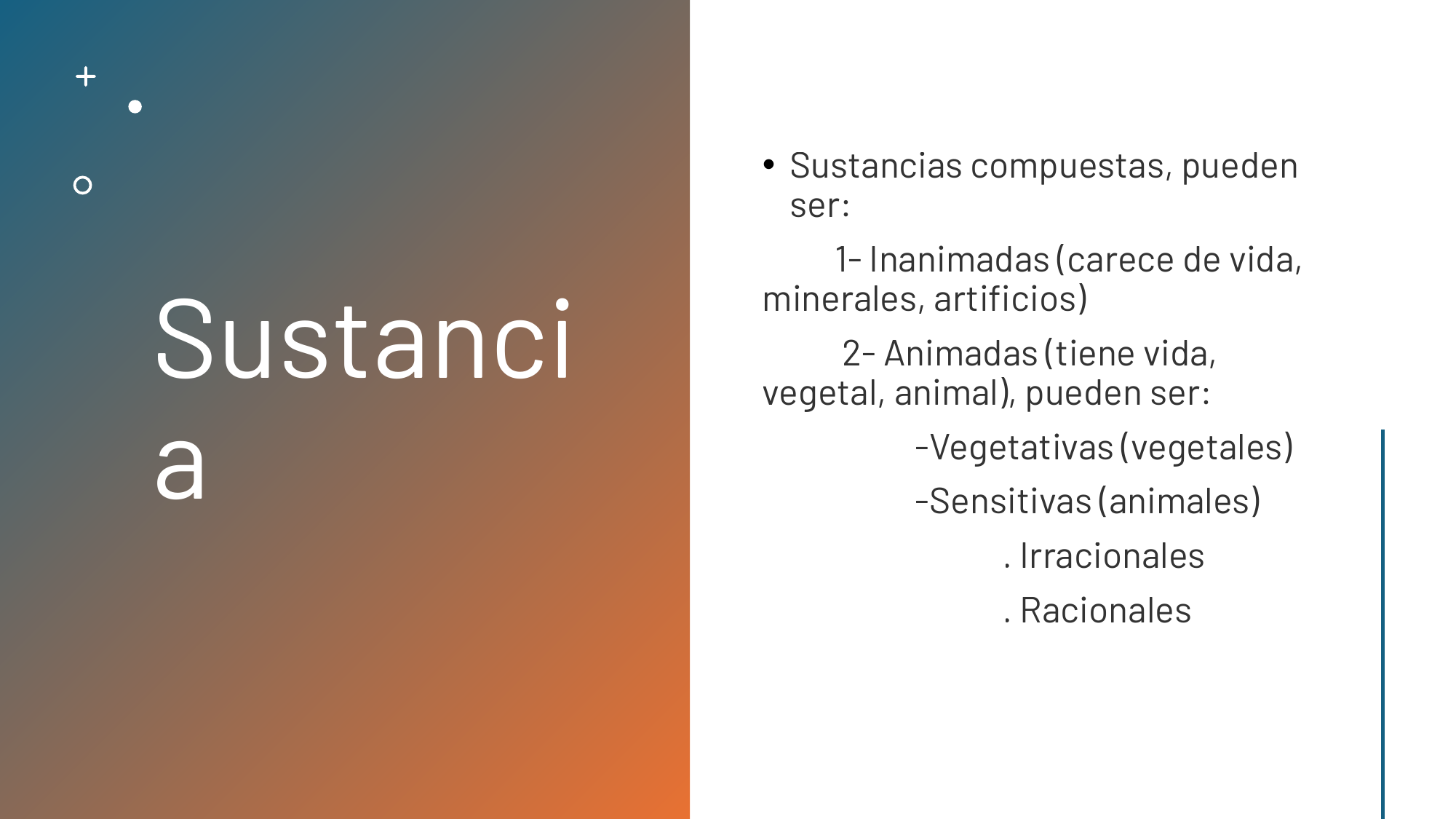

# Sustancia
Sustancias compuestas, pueden ser:
          1- Inanimadas (carece de vida, minerales, artificios)
           2- Animadas (tiene vida, vegetal, animal), pueden ser:
                     -Vegetativas (vegetales)
                     -Sensitivas (animales)
                                 . Irracionales
                                 . Racionales